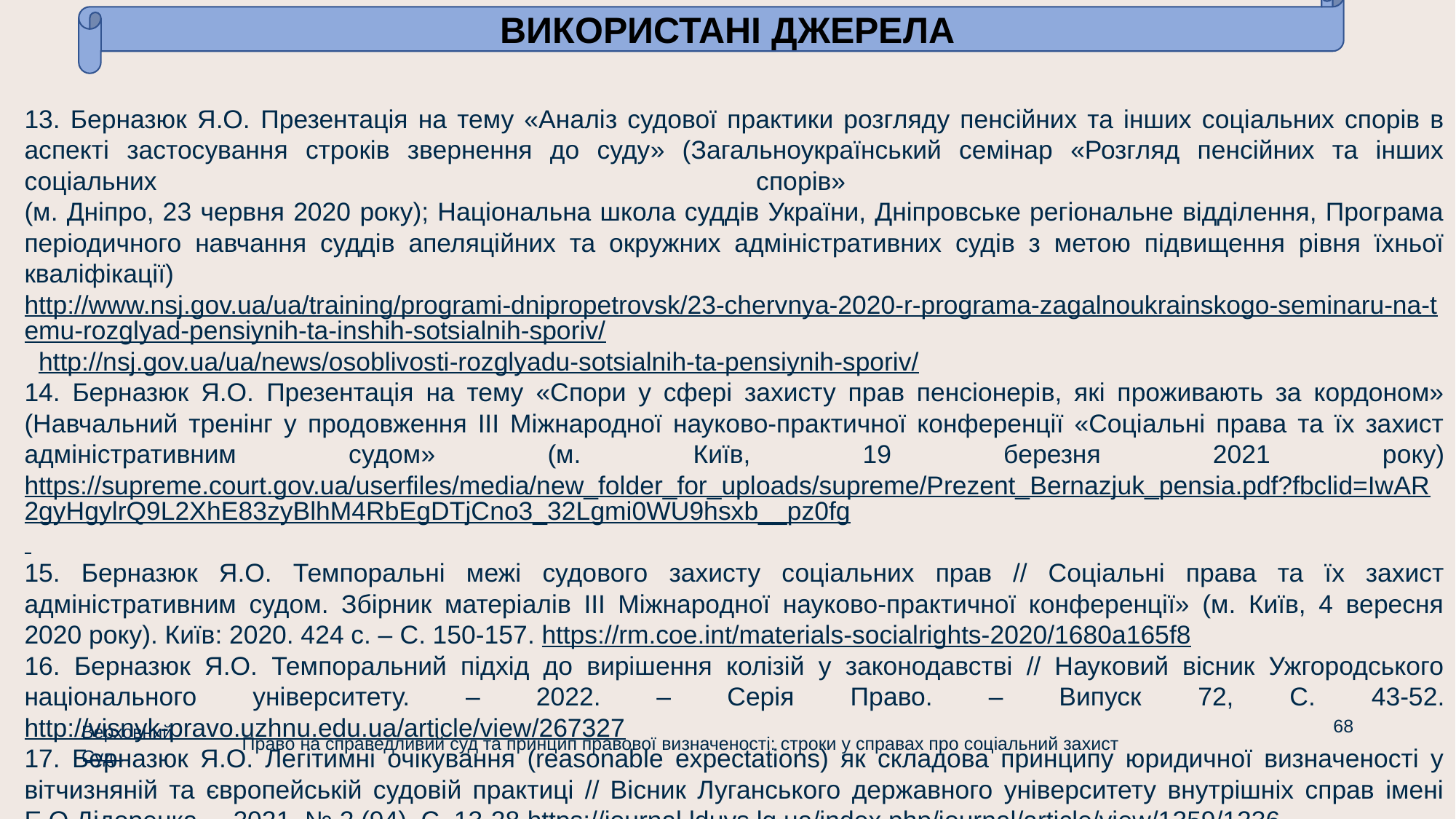

ВИКОРИСТАНІ ДЖЕРЕЛА
13. Берназюк Я.О. Презентація на тему «Аналіз судової практики розгляду пенсійних та інших соціальних спорів в аспекті застосування строків звернення до суду» (Загальноукраїнський семінар «Розгляд пенсійних та інших соціальних спорів»
(м. Дніпро, 23 червня 2020 року); Національна школа суддів України, Дніпровське регіональне відділення, Програма періодичного навчання суддів апеляційних та окружних адміністративних судів з метою підвищення рівня їхньої кваліфікації) http://www.nsj.gov.ua/ua/training/programi-dnipropetrovsk/23-chervnya-2020-r-programa-zagalnoukrainskogo-seminaru-na-temu-rozglyad-pensiynih-ta-inshih-sotsialnih-sporiv/  http://nsj.gov.ua/ua/news/osoblivosti-rozglyadu-sotsialnih-ta-pensiynih-sporiv/
14. Берназюк Я.О. Презентація на тему «Спори у сфері захисту прав пенсіонерів, які проживають за кордоном» (Навчальний тренінг у продовження ІІІ Міжнародної науково-практичної конференції «Соціальні права та їх захист адміністративним судом» (м. Київ, 19 березня 2021 року) https://supreme.court.gov.ua/userfiles/media/new_folder_for_uploads/supreme/Prezent_Bernazjuk_pensia.pdf?fbclid=IwAR2gyHgylrQ9L2XhE83zyBlhM4RbEgDTjCno3_32Lgmi0WU9hsxb__pz0fg
15. Берназюк Я.О. Темпоральні межі судового захисту соціальних прав // Соціальні права та їх захист адміністративним судом. Збірник матеріалів III Міжнародної науково-практичної конференції» (м. Київ, 4 вересня 2020 року). Київ: 2020. 424 с. – C. 150-157. https://rm.coe.int/materials-socialrights-2020/1680a165f8
16. Берназюк Я.О. Темпоральний підхід до вирішення колізій у законодавстві // Науковий вісник Ужгородського національного університету. – 2022. – Серія Право. – Випуск 72, С. 43-52. http://visnyk-pravo.uzhnu.edu.ua/article/view/267327
17. Берназюк Я.О. Легітимні очікування (reasonable expectations) як складова принципу юридичної визначеності у вітчизняній та європейській судовій практиці // Вісник Луганського державного університету внутрішніх справ імені Е.О.Дідоренка. – 2021, № 2 (94), С. 13-28 https://journal.lduvs.lg.ua/index.php/journal/article/view/1359/1236
68
Верховний Суд
Право на справедливий суд та принцип правової визначеності: строки у справах про соціальний захист